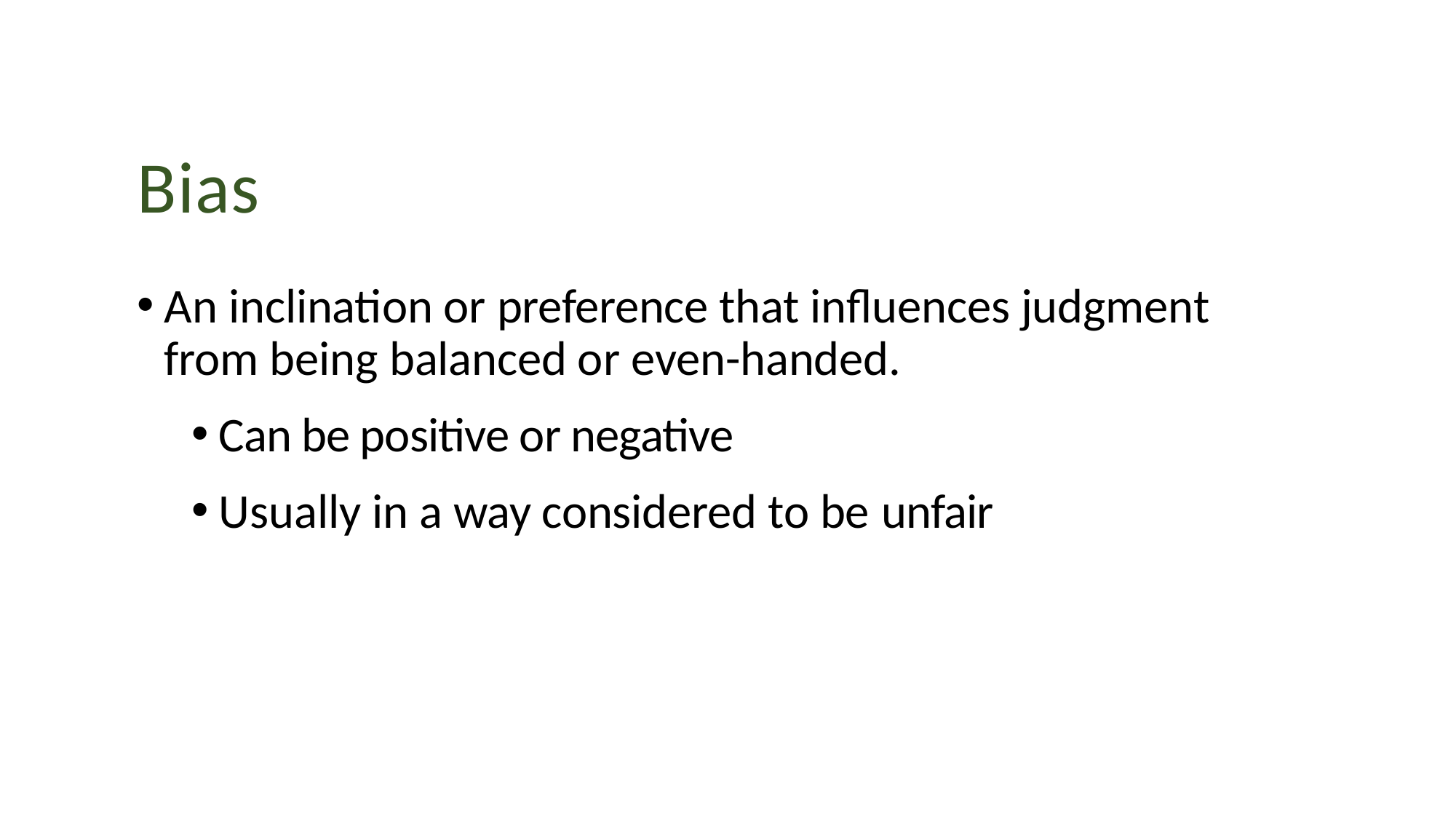

# Bias
An inclination or preference that influences judgment from being balanced or even-handed.
Can be positive or negative
Usually in a way considered to be unfair